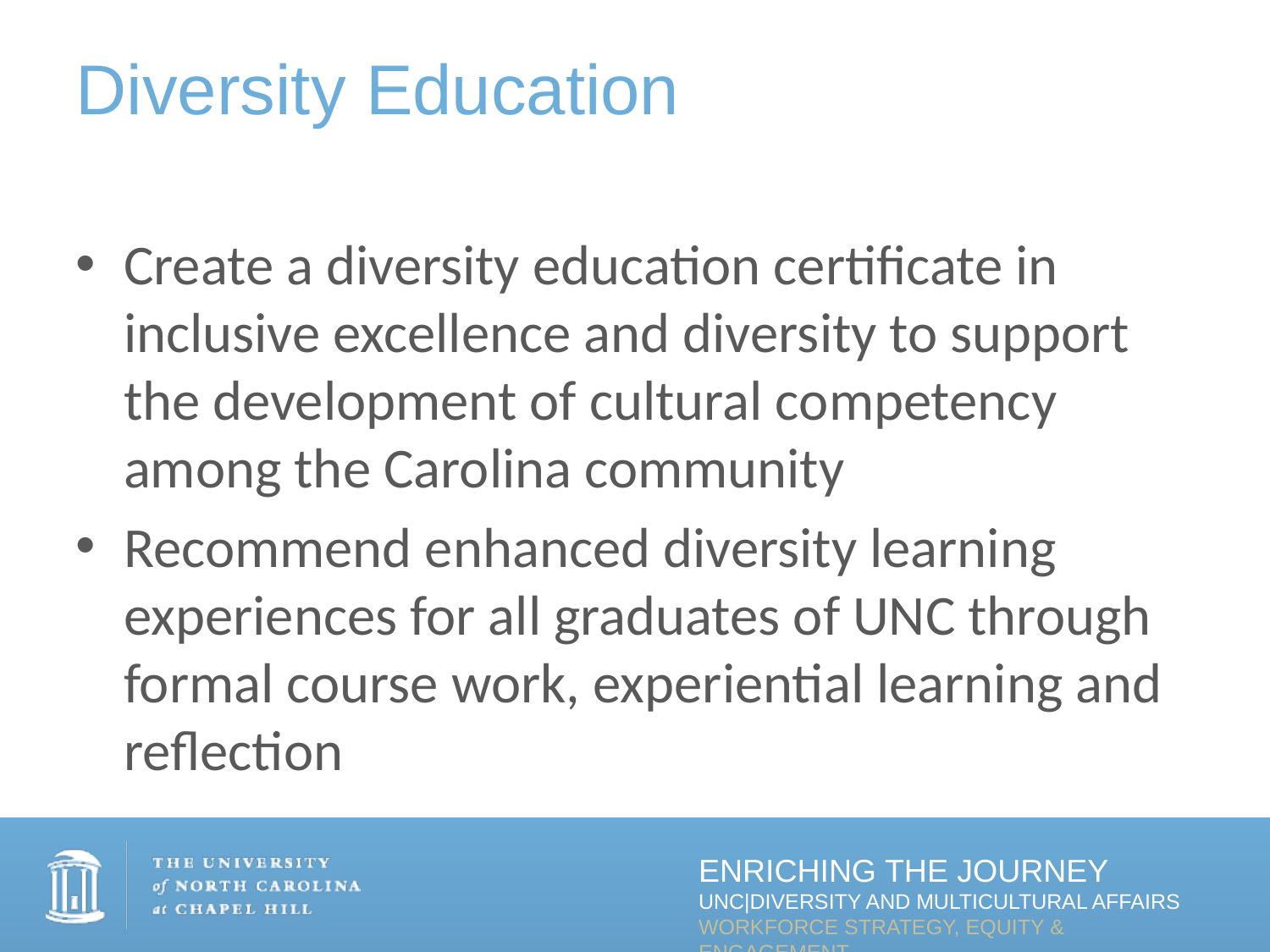

# Diversity Education
Create a diversity education certificate in inclusive excellence and diversity to support the development of cultural competency among the Carolina community
Recommend enhanced diversity learning experiences for all graduates of UNC through formal course work, experiential learning and reflection